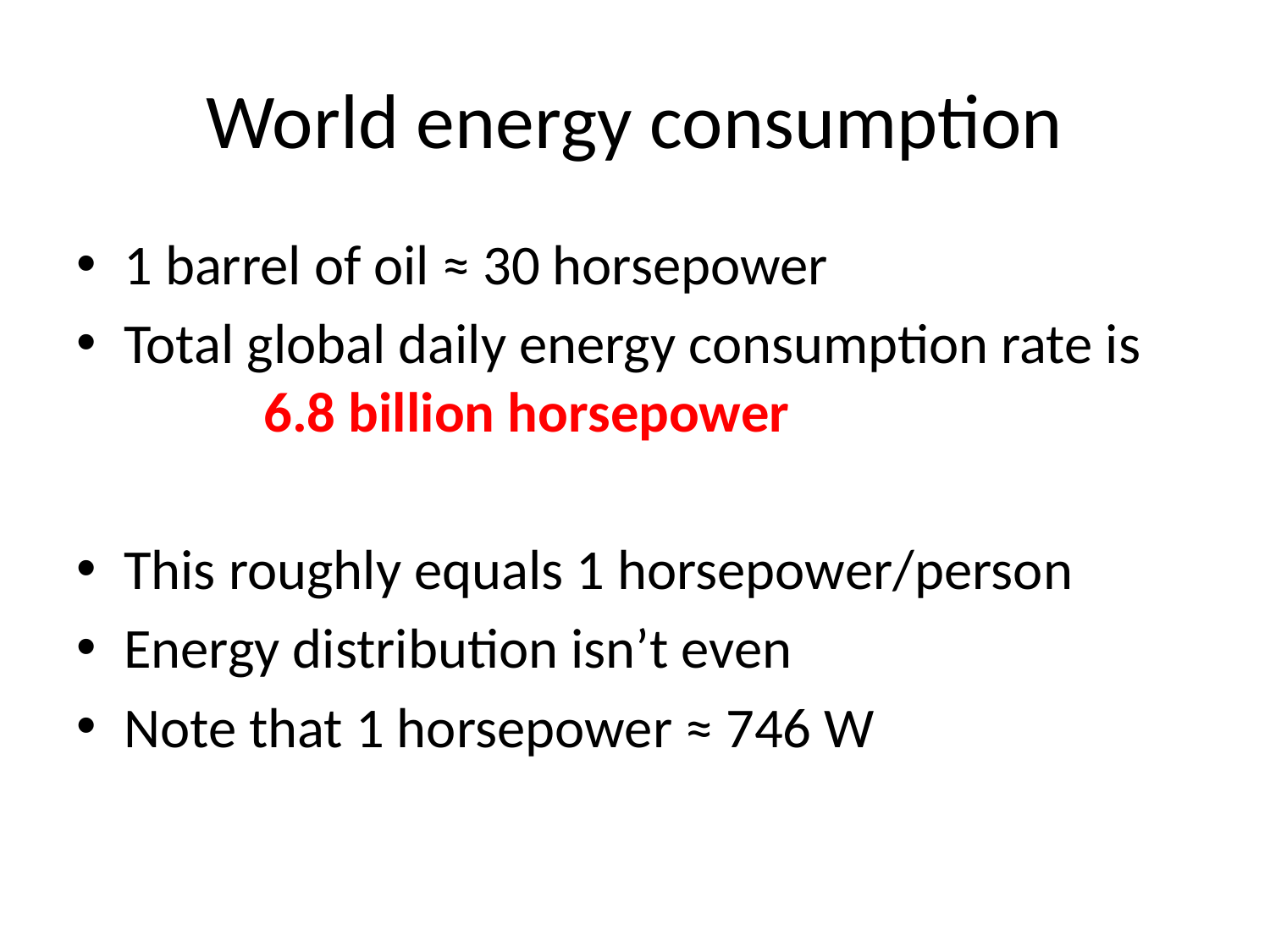

# World energy consumption
1 barrel of oil ≈ 30 horsepower
Total global daily energy consumption rate is
	 6.8 billion horsepower

This roughly equals 1 horsepower/person
Energy distribution isn’t even
Note that 1 horsepower ≈ 746 W